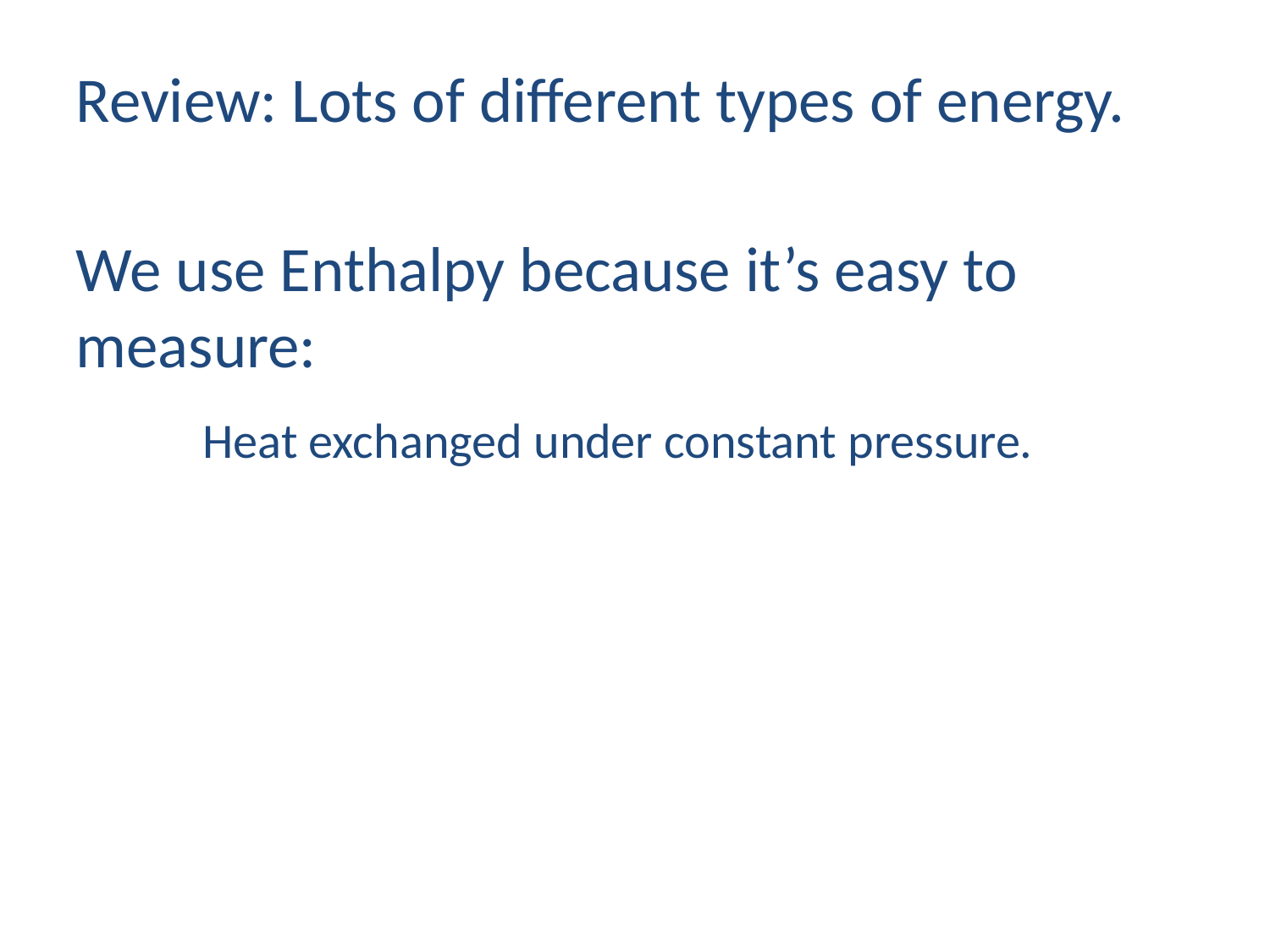

Review: Lots of different types of energy.
We use Enthalpy because it’s easy to measure:
	Heat exchanged under constant pressure.